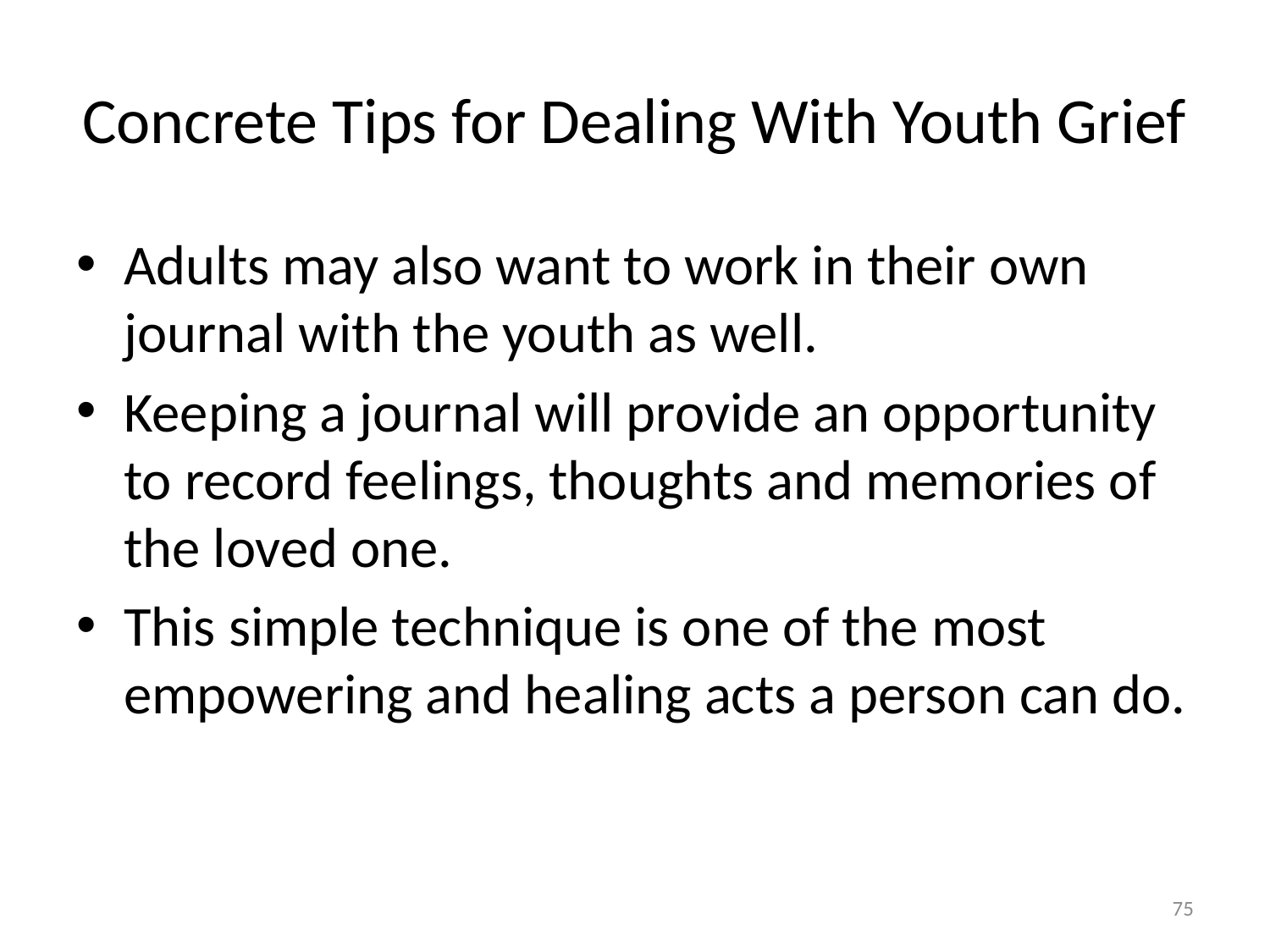

# Concrete Tips for Dealing With Youth Grief
Adults may also want to work in their own journal with the youth as well.
Keeping a journal will provide an opportunity to record feelings, thoughts and memories of the loved one.
This simple technique is one of the most empowering and healing acts a person can do.

75